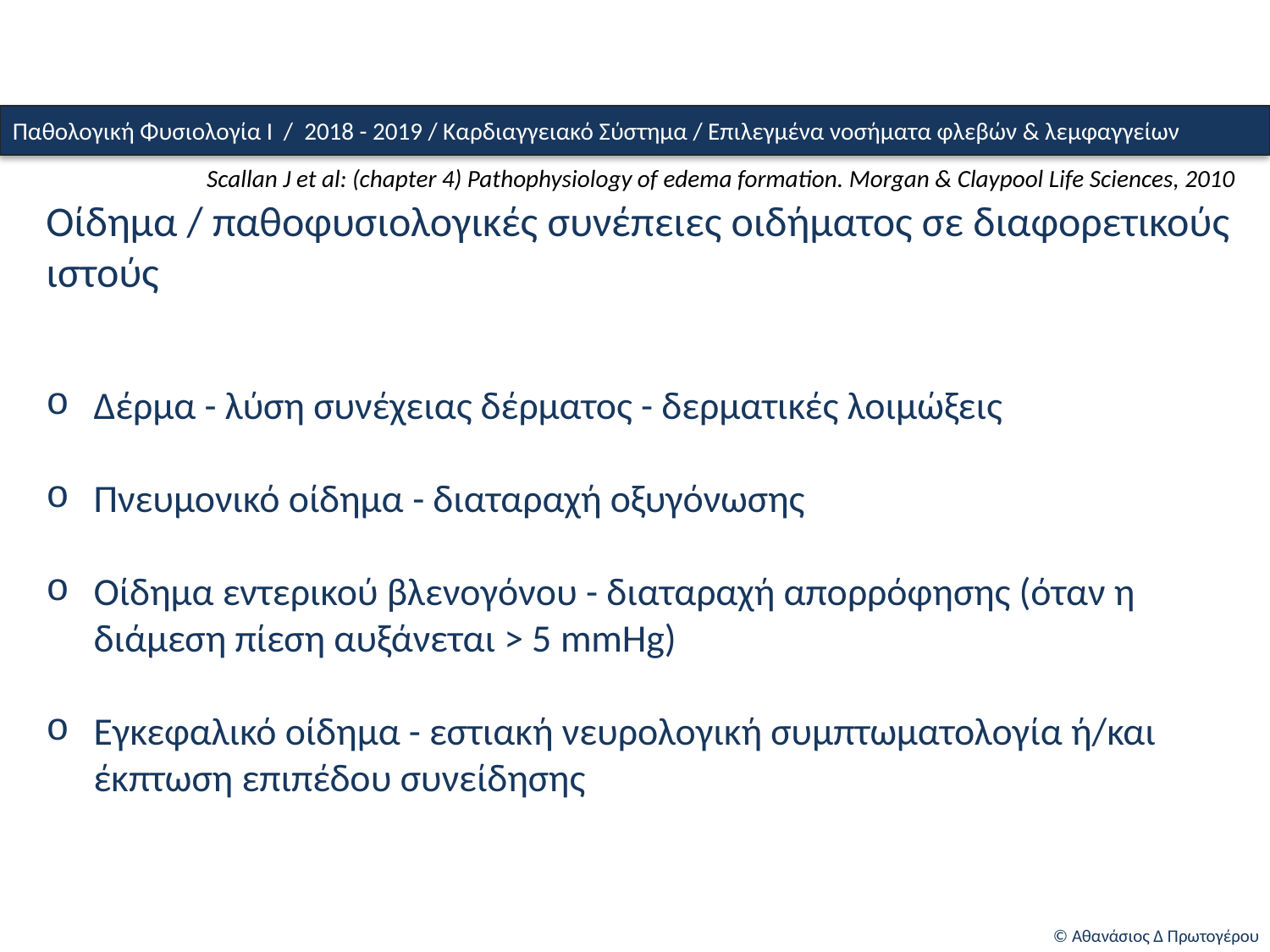

Παθολογική Φυσιολογία Ι  /  2018 - 2019 / Καρδιαγγειακό Σύστημα / Επιλεγμένα νοσήματα φλεβών & λεμφαγγείων
Scallan J et al: (chapter 4) Pathophysiology of edema formation. Morgan & Claypool Life Sciences, 2010
Οίδημα / παθοφυσιολογικές συνέπειες οιδήματος σε διαφορετικούς ιστούς

Δέρμα - λύση συνέχειας δέρματος - δερματικές λοιμώξεις

Πνευμονικό οίδημα - διαταραχή οξυγόνωσης

Οίδημα εντερικού βλενογόνου - διαταραχή απορρόφησης (όταν η διάμεση πίεση αυξάνεται > 5 mmHg)

Εγκεφαλικό οίδημα - εστιακή νευρολογική συμπτωματολογία ή/και έκπτωση επιπέδου συνείδησης

© Αθανάσιος Δ Πρωτογέρου